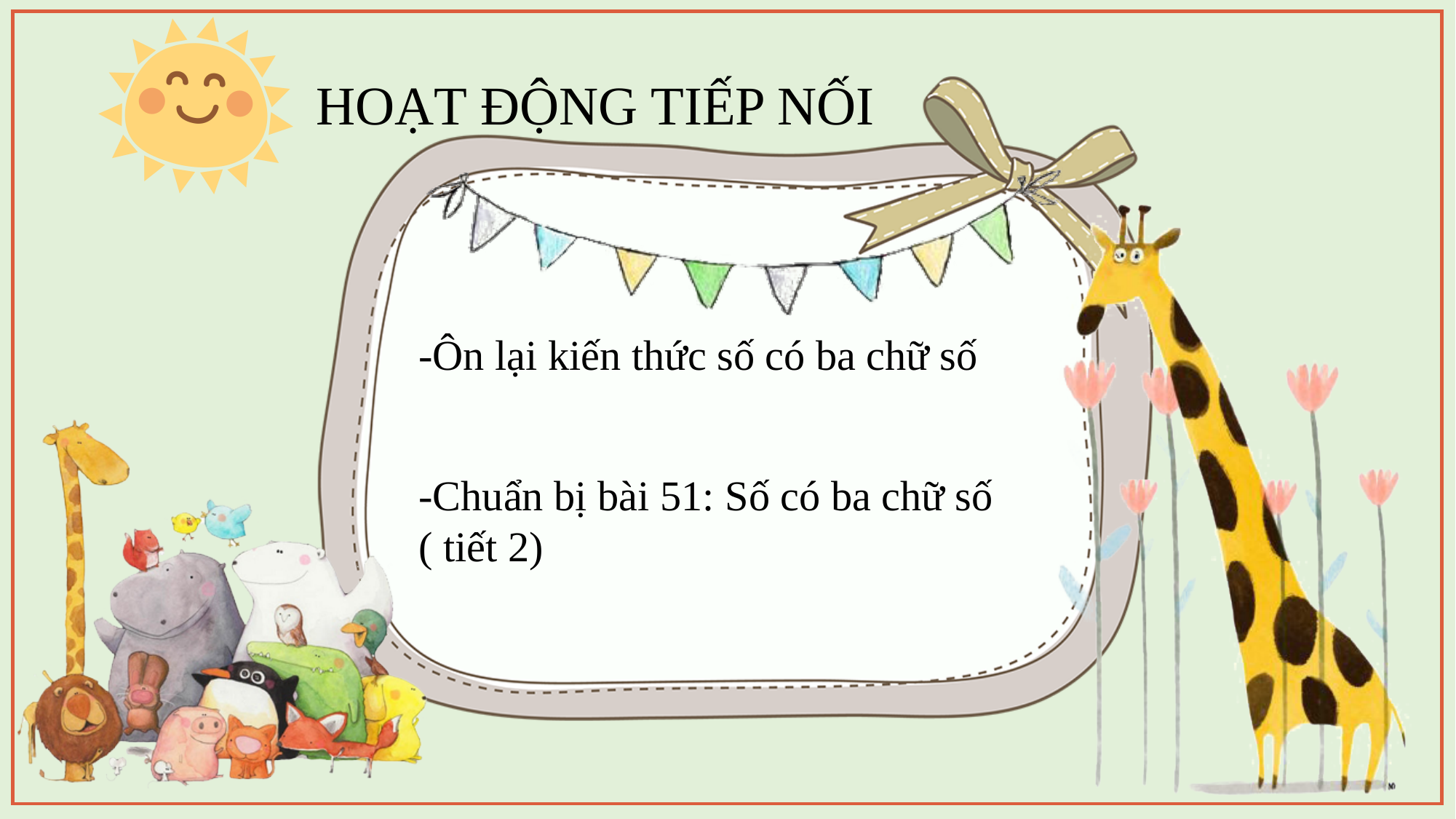

HOẠT ĐỘNG TIẾP NỐI
-Ôn lại kiến thức số có ba chữ số
-Chuẩn bị bài 51: Số có ba chữ số
( tiết 2)